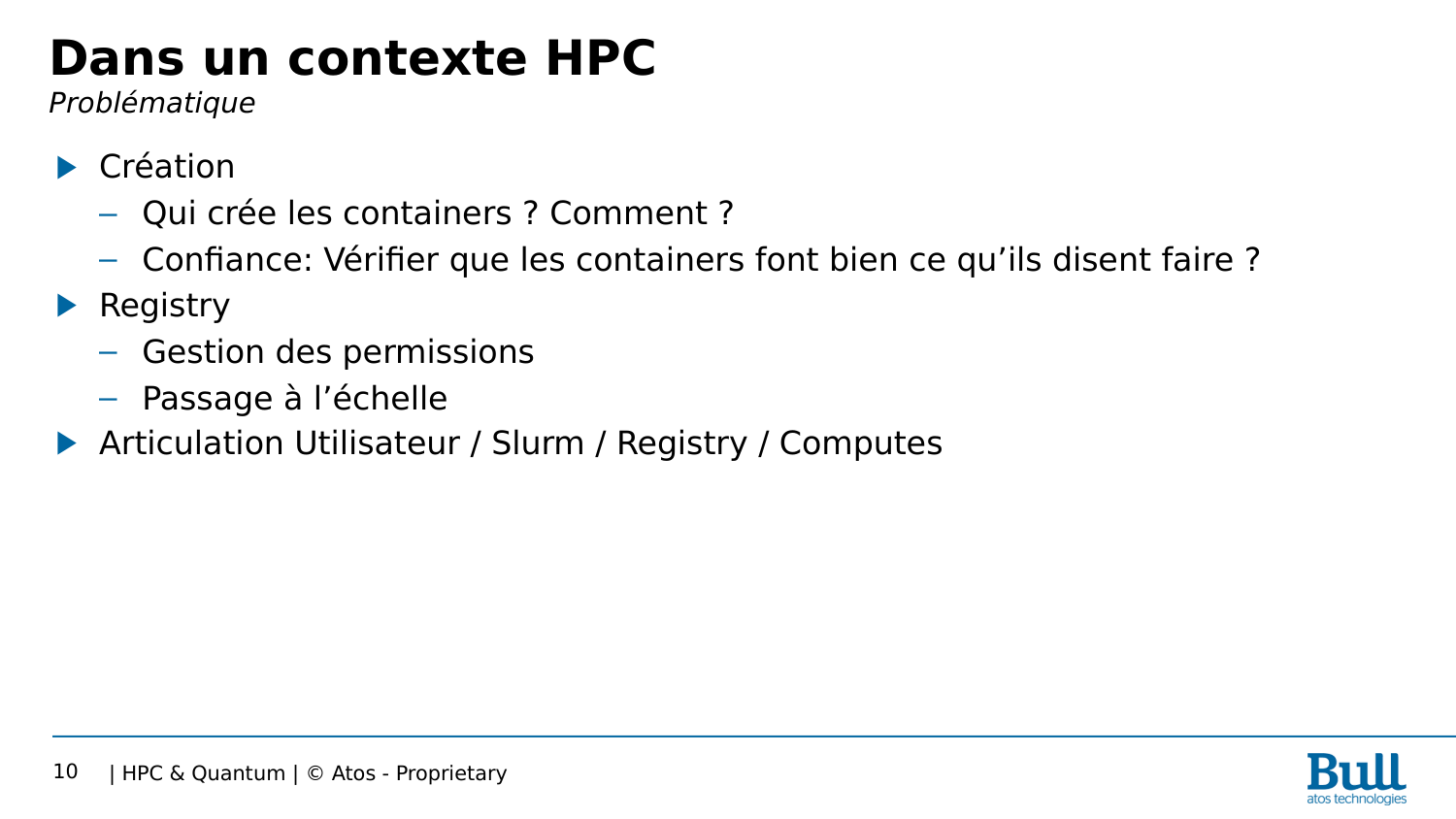

# Dans un contexte HPC Problématique
Création
Qui crée les containers ? Comment ?
Confiance: Vérifier que les containers font bien ce qu’ils disent faire ?
Registry
Gestion des permissions
Passage à l’échelle
Articulation Utilisateur / Slurm / Registry / Computes

10